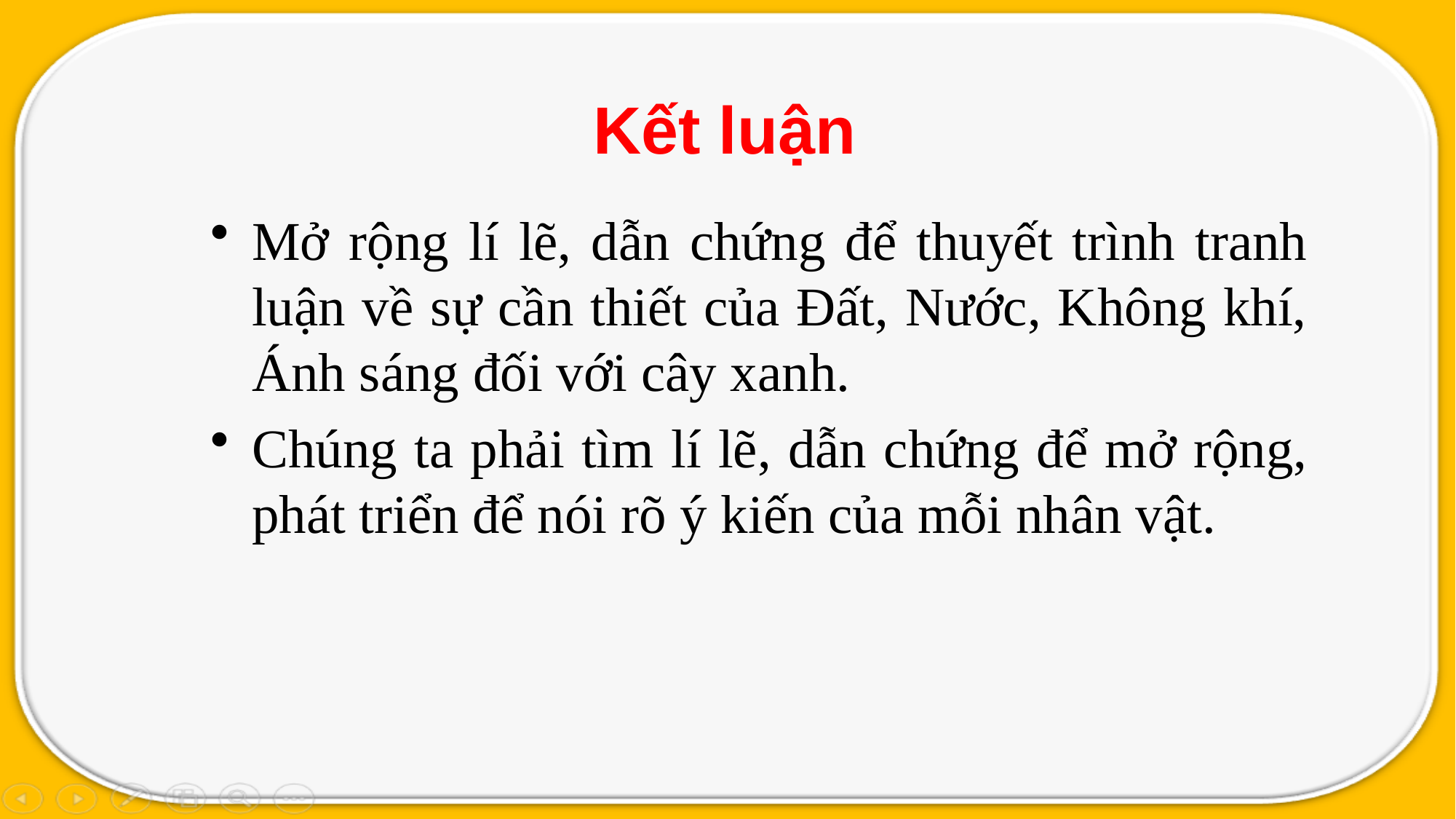

Kết luận
Mở rộng lí lẽ, dẫn chứng để thuyết trình tranh luận về sự cần thiết của Đất, Nước, Không khí, Ánh sáng đối với cây xanh.
Chúng ta phải tìm lí lẽ, dẫn chứng để mở rộng, phát triển để nói rõ ý kiến của mỗi nhân vật.